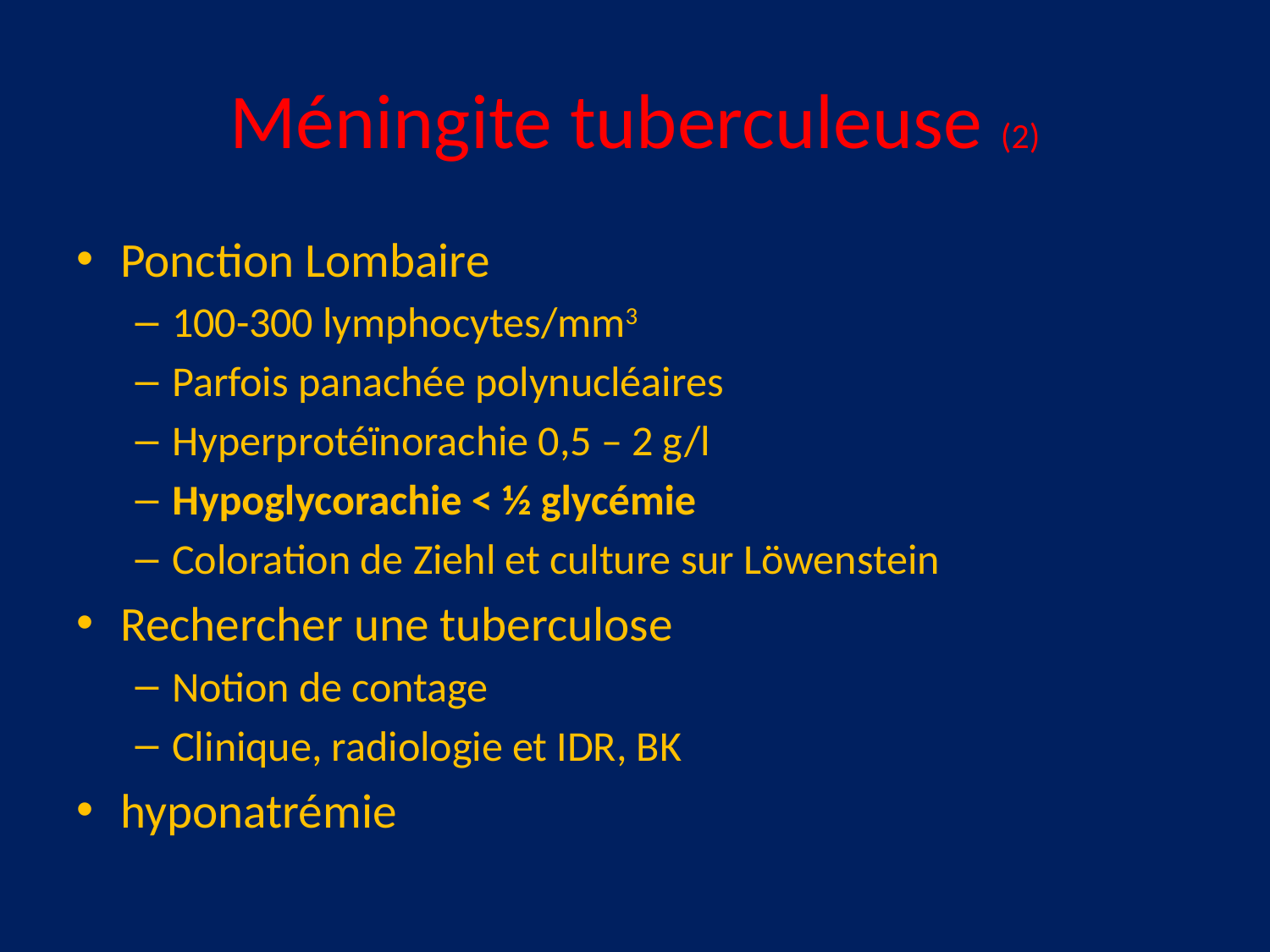

# Méningite tuberculeuse (2)
Ponction Lombaire
100-300 lymphocytes/mm3
Parfois panachée polynucléaires
Hyperprotéïnorachie 0,5 – 2 g/l
Hypoglycorachie < ½ glycémie
Coloration de Ziehl et culture sur Löwenstein
Rechercher une tuberculose
Notion de contage
Clinique, radiologie et IDR, BK
hyponatrémie